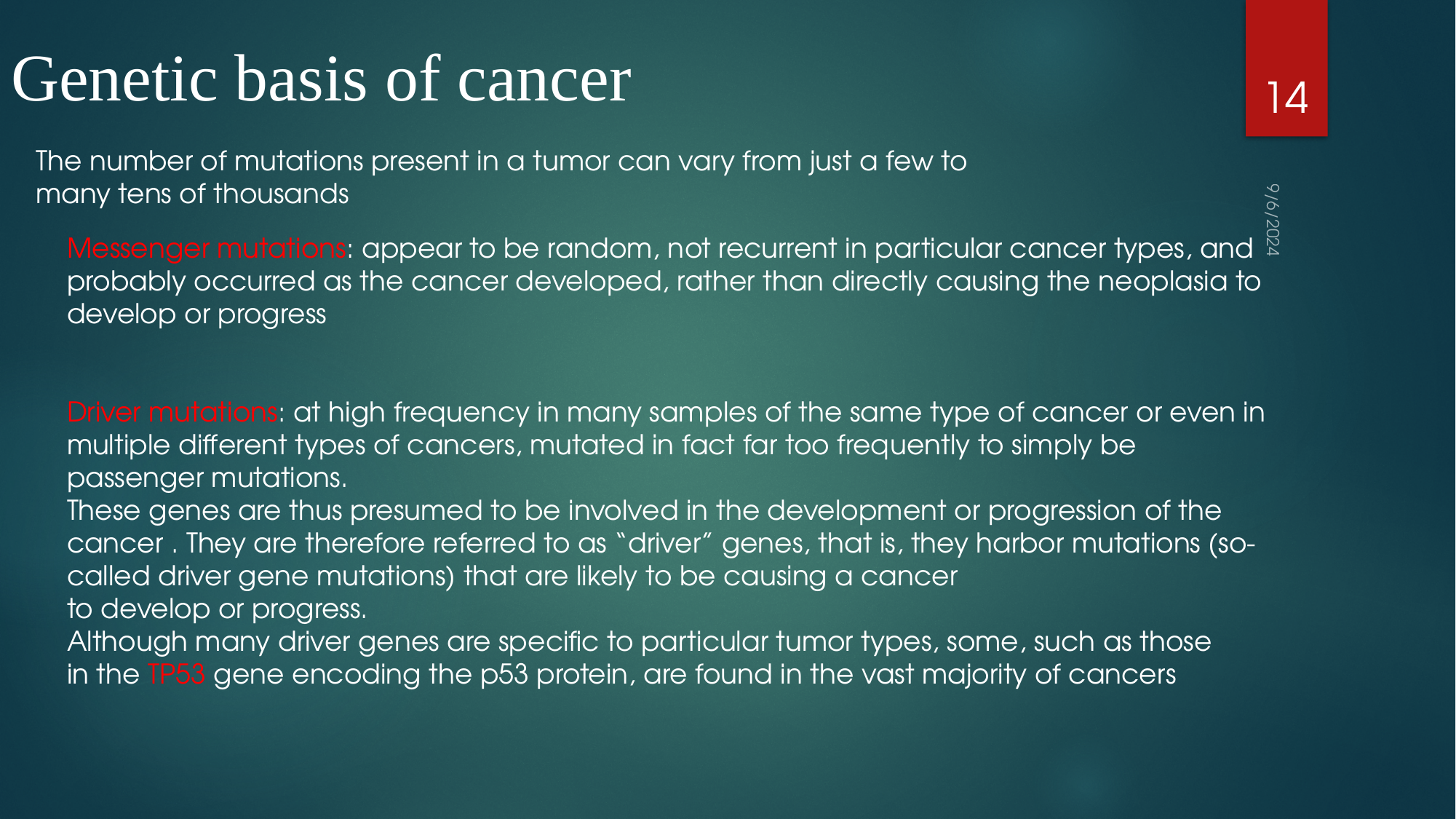

Genetic basis of cancer
14
The number of mutations present in a tumor can vary from just a few to many tens of thousands
9/6/2024
Messenger mutations: appear to be random, not recurrent in particular cancer types, and probably occurred as the cancer developed, rather than directly causing the neoplasia to develop or progress

Driver mutations: at high frequency in many samples of the same type of cancer or even in multiple different types of cancers, mutated in fact far too frequently to simply be
passenger mutations.
These genes are thus presumed to be involved in the development or progression of the cancer . They are therefore referred to as “driver” genes, that is, they harbor mutations (so-called driver gene mutations) that are likely to be causing a cancer
to develop or progress.
Although many driver genes are specific to particular tumor types, some, such as those
in the TP53 gene encoding the p53 protein, are found in the vast majority of cancers